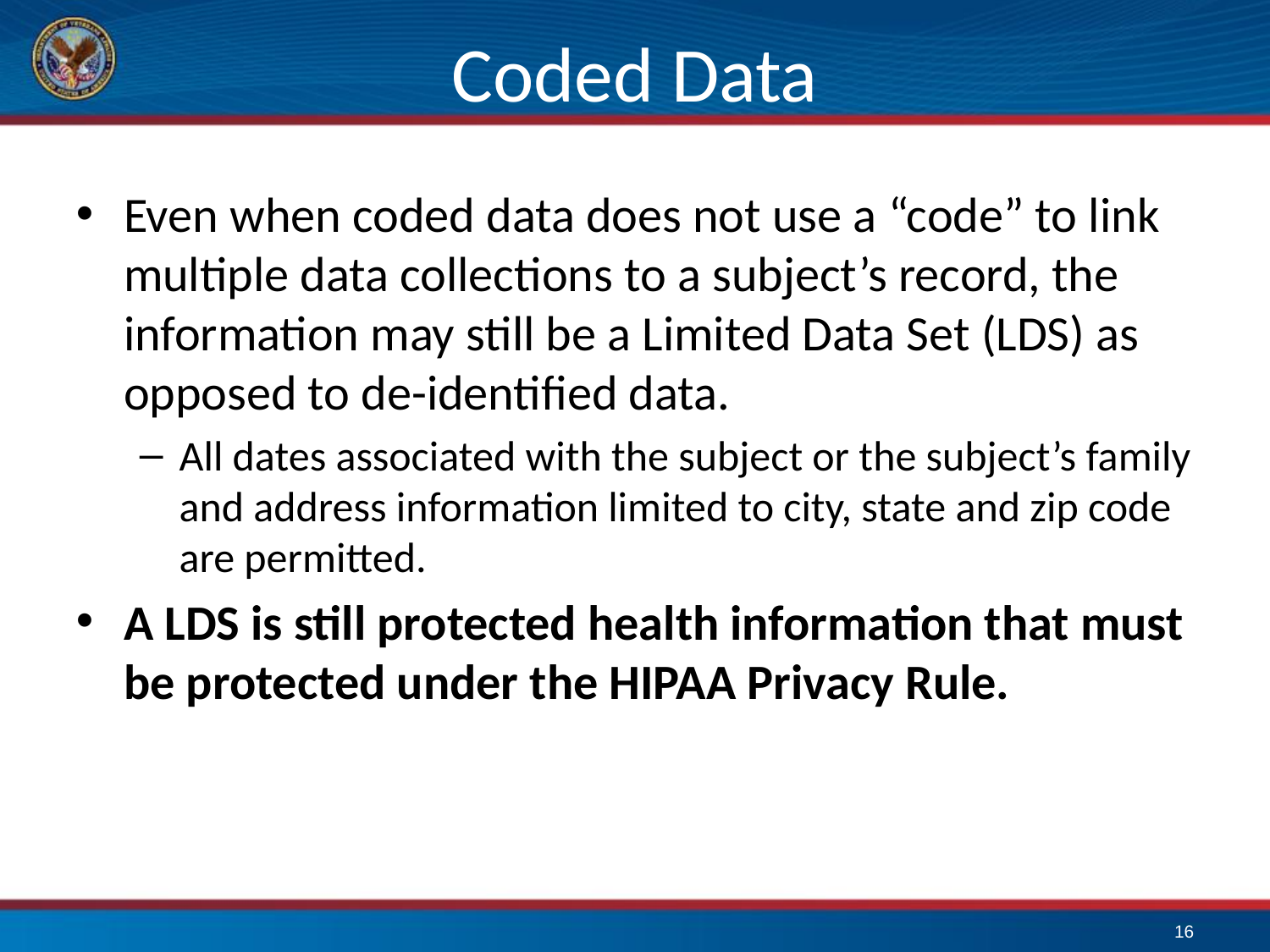

# Coded Data
Even when coded data does not use a “code” to link multiple data collections to a subject’s record, the information may still be a Limited Data Set (LDS) as opposed to de-identified data.
All dates associated with the subject or the subject’s family and address information limited to city, state and zip code are permitted.
A LDS is still protected health information that must be protected under the HIPAA Privacy Rule.

16